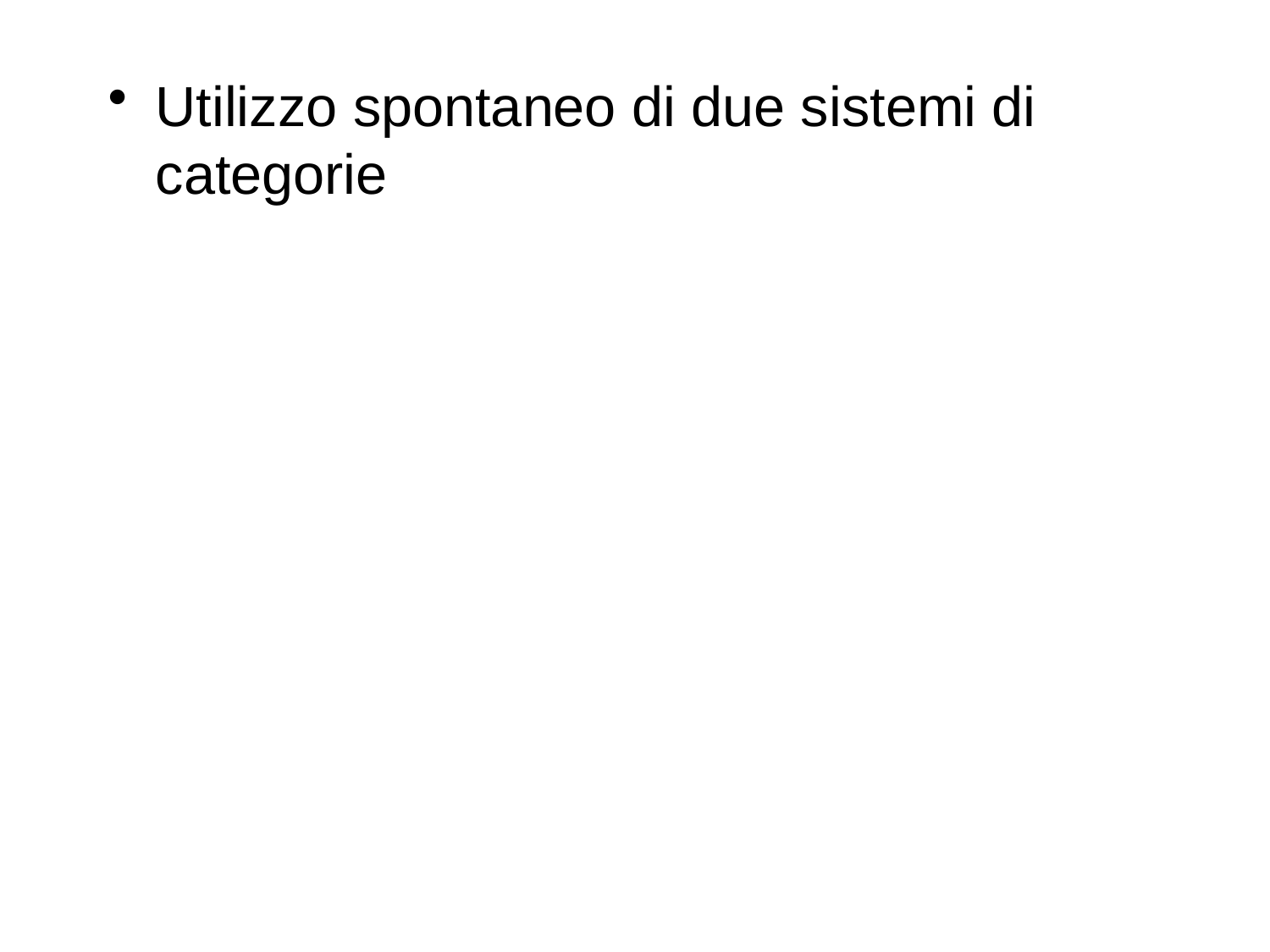

Utilizzo spontaneo di due sistemi di categorie